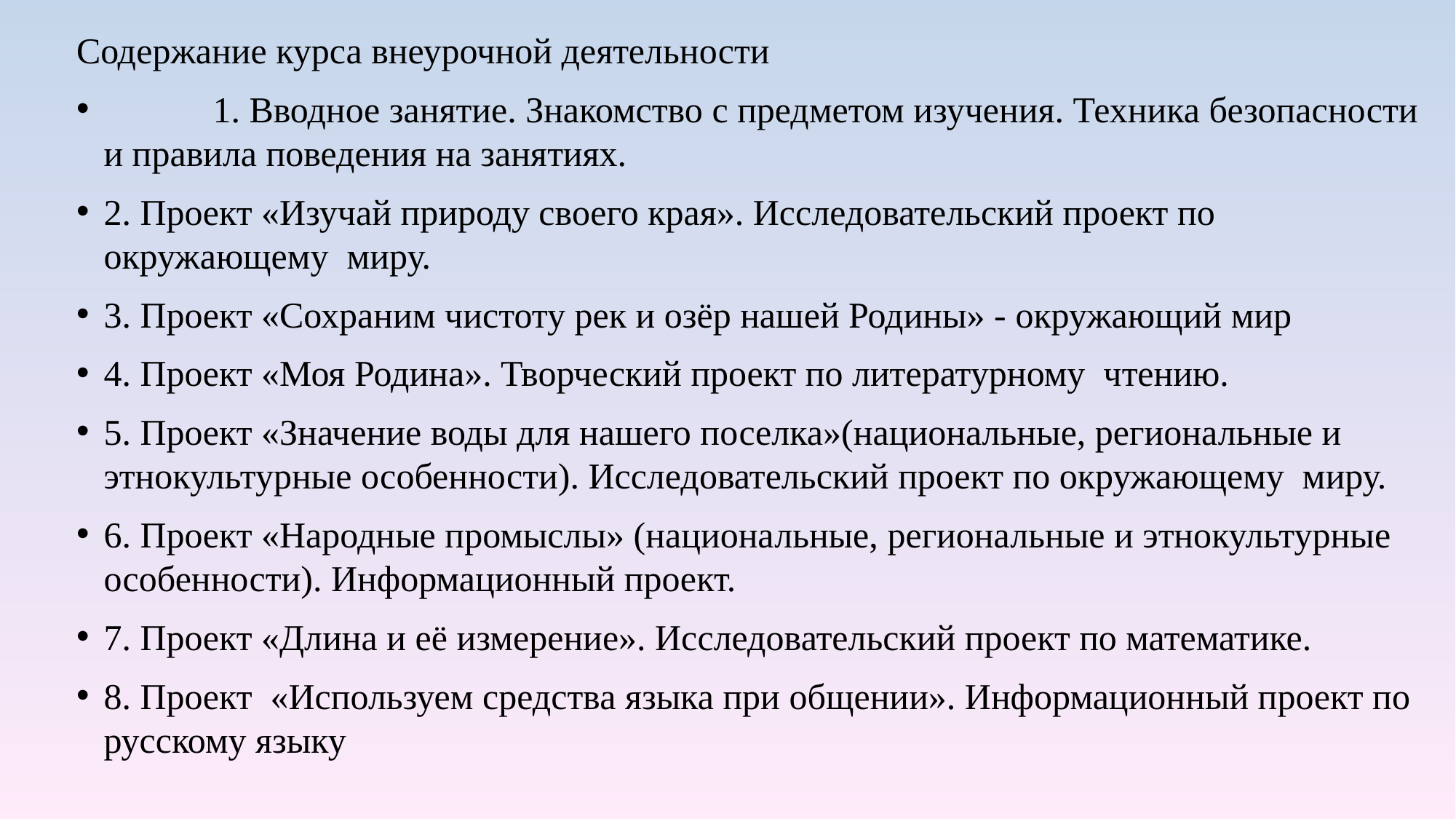

Содержание курса внеурочной деятельности
	1. Вводное занятие. Знакомство с предметом изучения. Техника безопасности и правила поведения на заня­тиях.
2. Проект «Изучай природу своего края». Исследовательский проект по окружающему  миру.
3. Проект «Сохраним чистоту рек и озёр нашей Родины» - окружающий мир
4. Проект «Моя Родина». Творческий проект по литературному  чтению.
5. Проект «Значение воды для нашего поселка»(национальные, региональные и этнокультурные особенности). Исследовательский проект по окружающему  миру.
6. Проект «Народные промыслы» (национальные, региональные и этнокультурные особенности). Информационный проект.
7. Проект «Длина и её измерение». Исследовательский проект по математике.
8. Проект  «Используем средства языка при общении». Информационный проект по  русскому языку